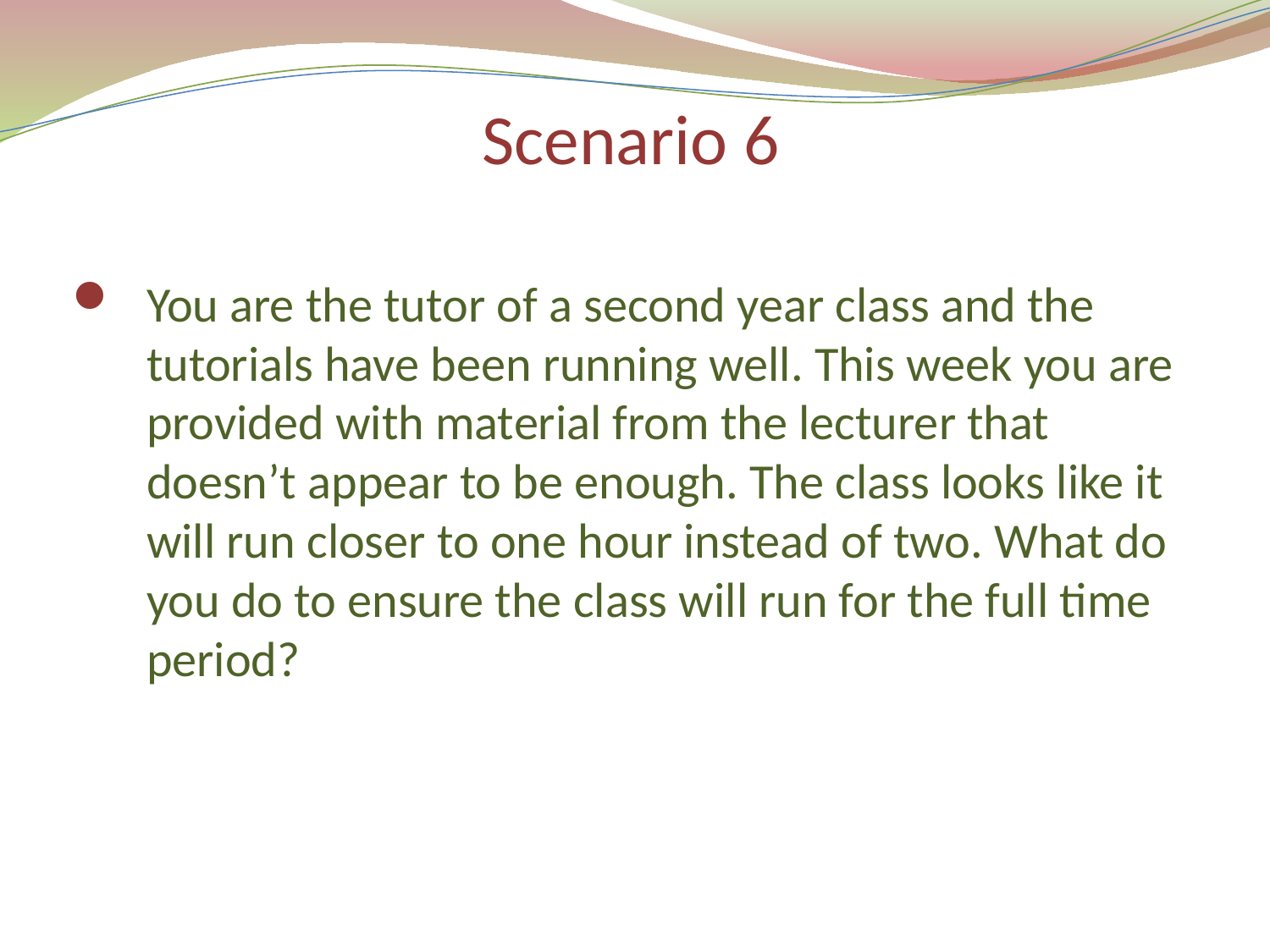

# Scenario 6
You are the tutor of a second year class and the tutorials have been running well. This week you are provided with material from the lecturer that doesn’t appear to be enough. The class looks like it will run closer to one hour instead of two. What do you do to ensure the class will run for the full time period?